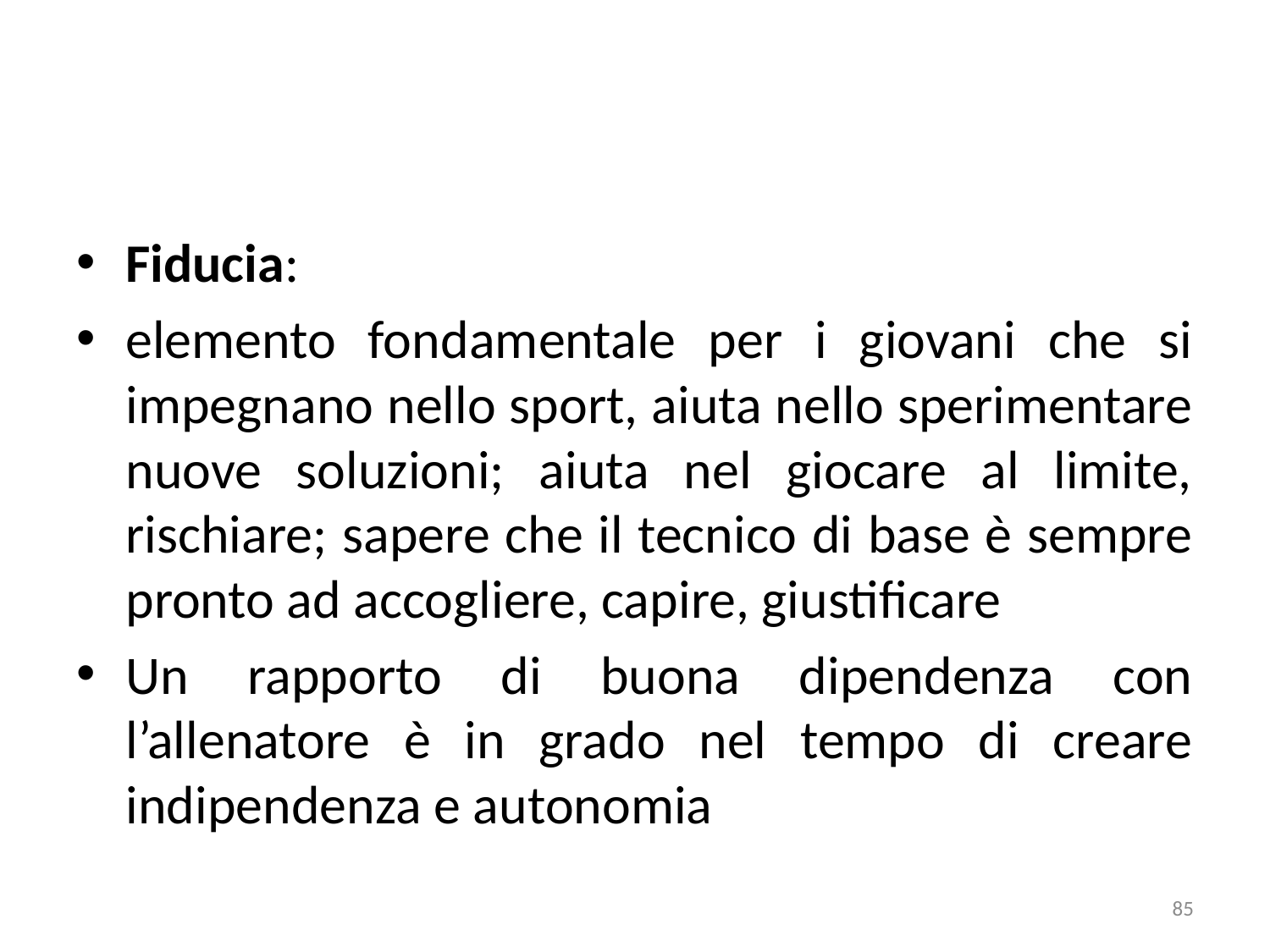

Fiducia:
elemento fondamentale per i giovani che si impegnano nello sport, aiuta nello sperimentare nuove soluzioni; aiuta nel giocare al limite, rischiare; sapere che il tecnico di base è sempre pronto ad accogliere, capire, giustificare
Un rapporto di buona dipendenza con l’allenatore è in grado nel tempo di creare indipendenza e autonomia

85